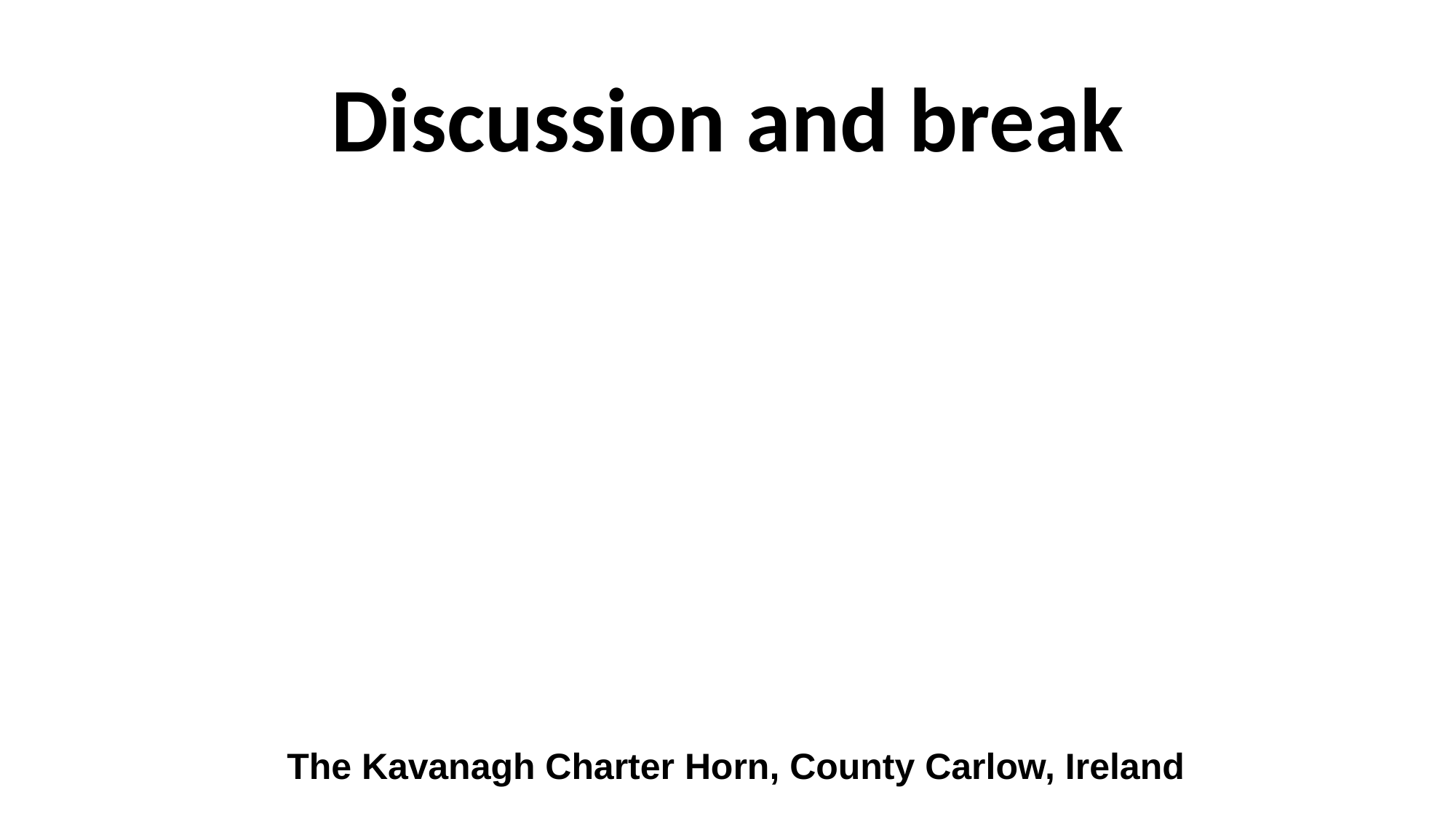

# Discussion and break

The Kavanagh Charter Horn, County Carlow, Ireland